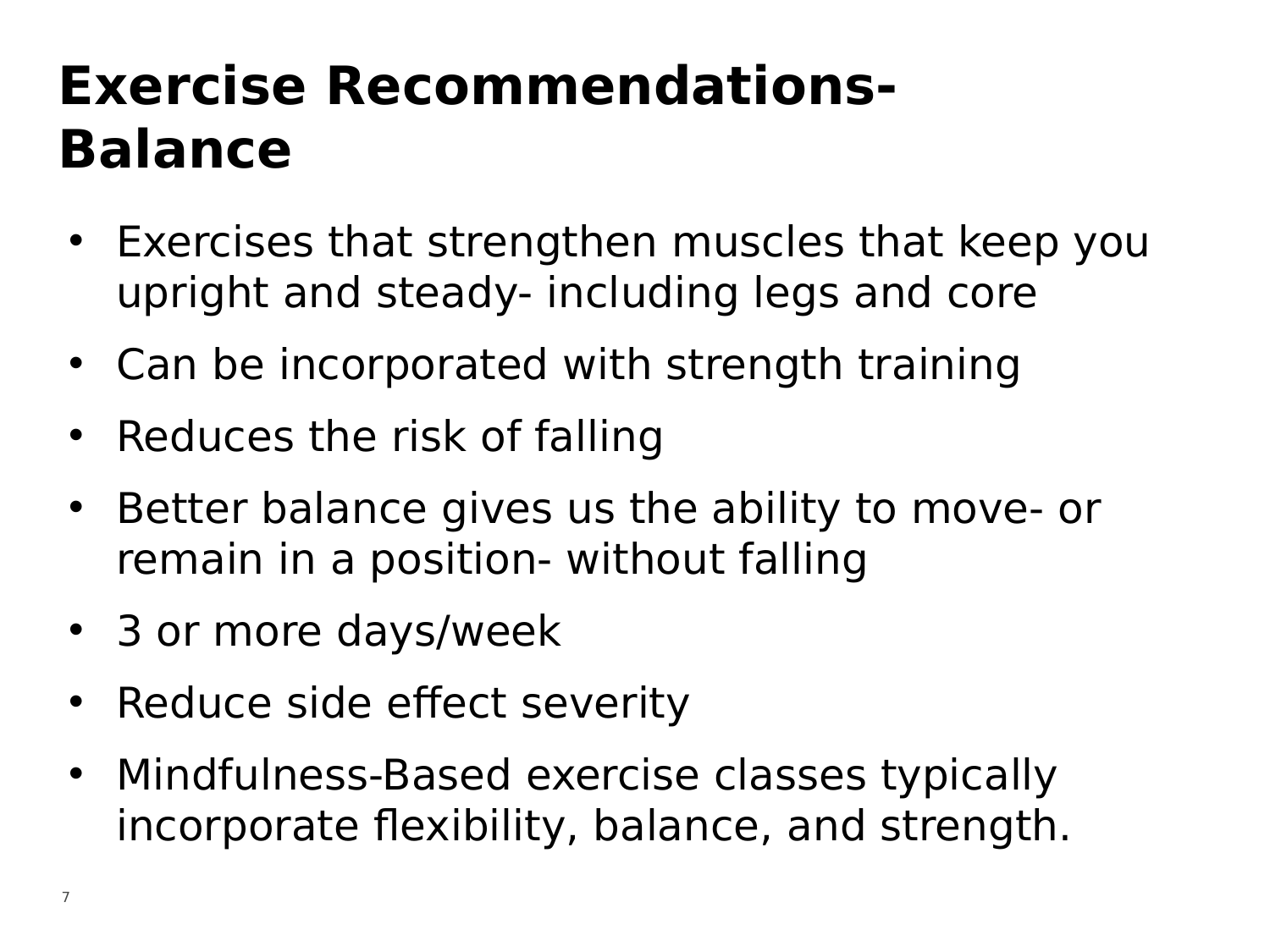

# Exercise Recommendations- Balance
Exercises that strengthen muscles that keep you upright and steady- including legs and core​
Can be incorporated with strength training
Reduces the risk of falling​
Better balance gives us the ability to move- or remain in a position- without falling ​
3 or more days/week​
Reduce side effect severity
Mindfulness-Based exercise classes typically incorporate flexibility, balance, and strength.

7